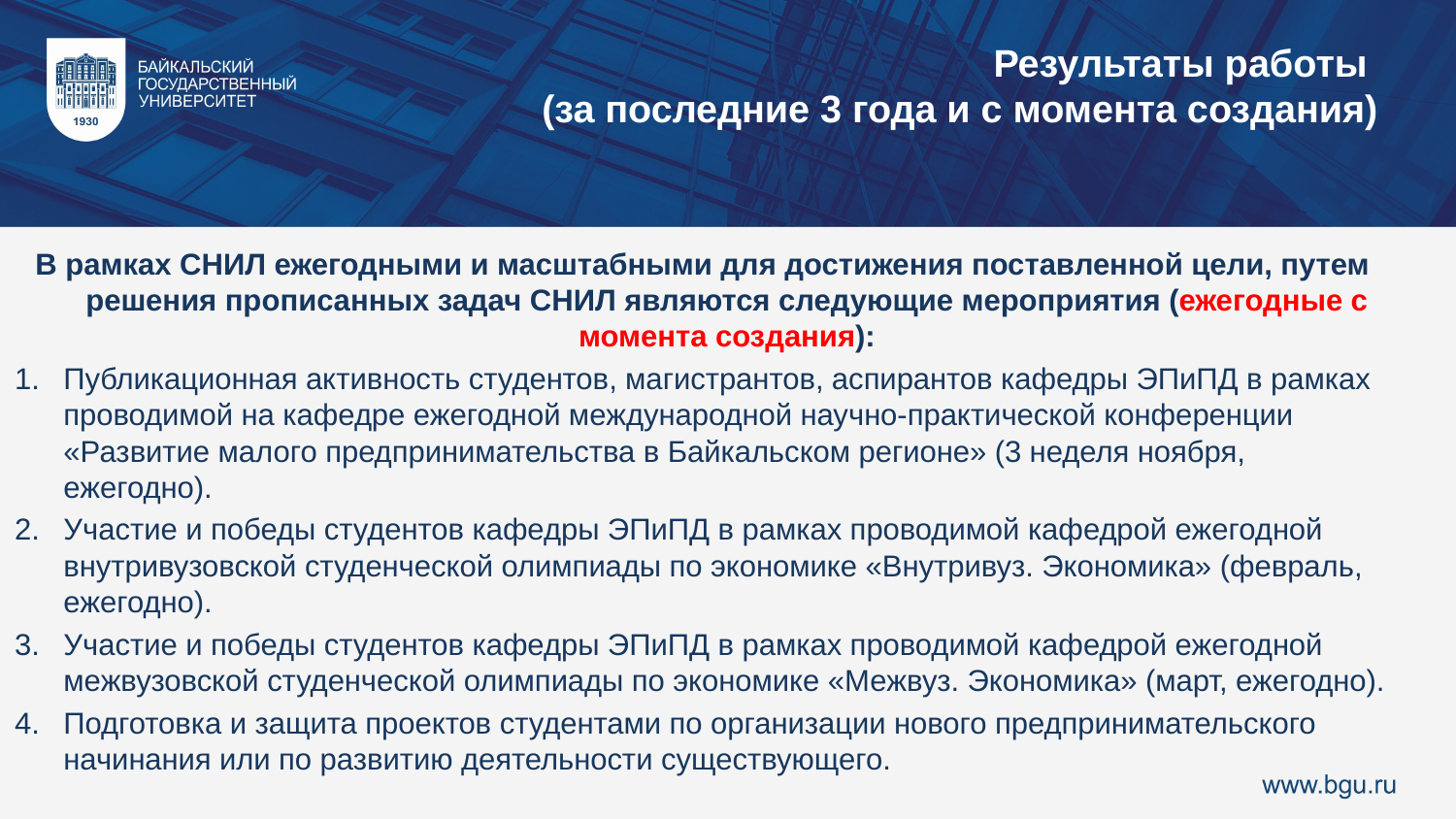

Результаты работы
(за последние 3 года и с момента создания)
В рамках СНИЛ ежегодными и масштабными для достижения поставленной цели, путем решения прописанных задач СНИЛ являются следующие мероприятия (ежегодные с момента создания):
Публикационная активность студентов, магистрантов, аспирантов кафедры ЭПиПД в рамках проводимой на кафедре ежегодной международной научно-практической конференции «Развитие малого предпринимательства в Байкальском регионе» (3 неделя ноября, ежегодно).
Участие и победы студентов кафедры ЭПиПД в рамках проводимой кафедрой ежегодной внутривузовской студенческой олимпиады по экономике «Внутривуз. Экономика» (февраль, ежегодно).
Участие и победы студентов кафедры ЭПиПД в рамках проводимой кафедрой ежегодной межвузовской студенческой олимпиады по экономике «Межвуз. Экономика» (март, ежегодно).
Подготовка и защита проектов студентами по организации нового предпринимательского начинания или по развитию деятельности существующего.